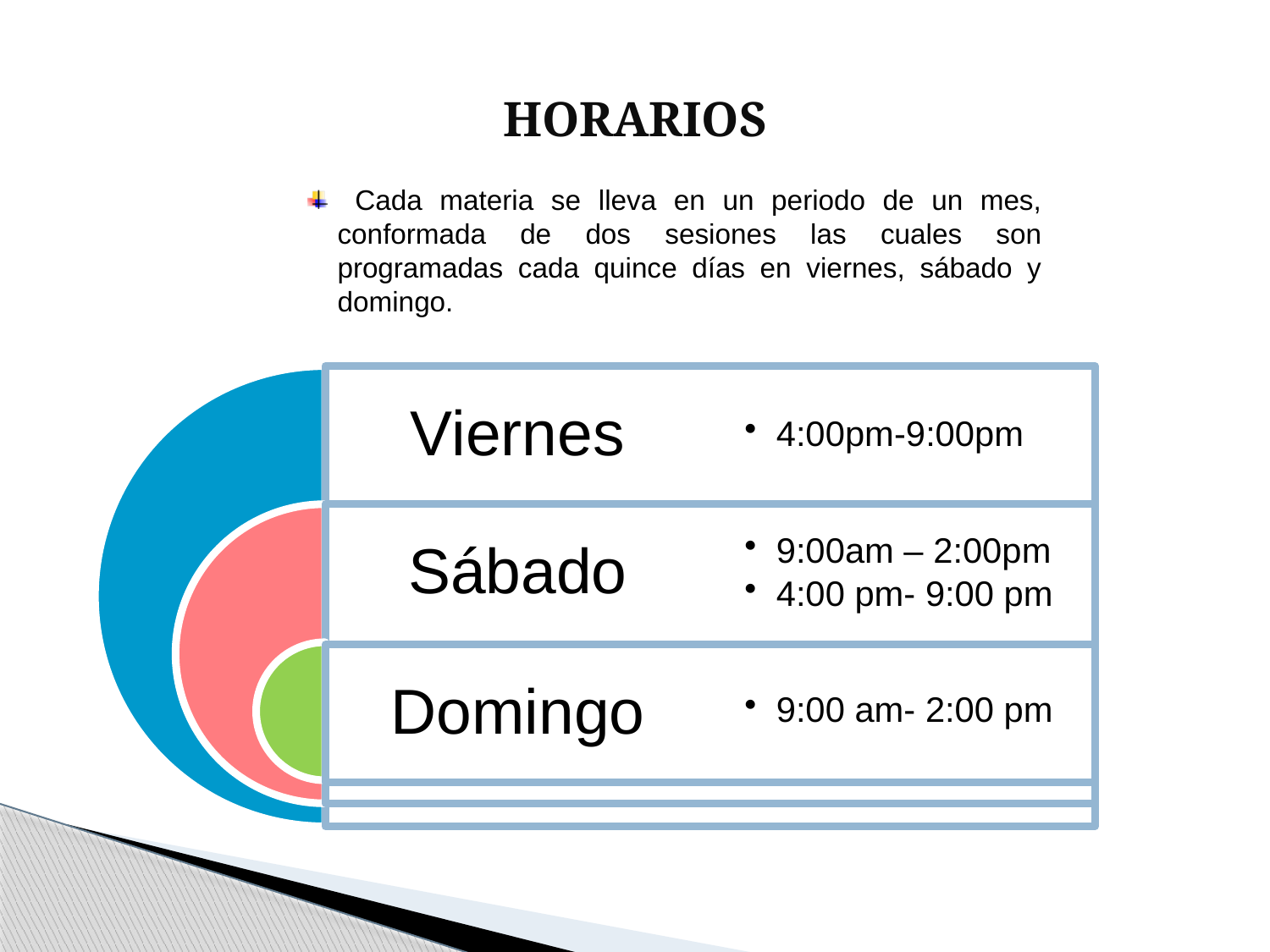

# HORARIOS
 Cada materia se lleva en un periodo de un mes, conformada de dos sesiones las cuales son programadas cada quince días en viernes, sábado y domingo.
Viernes
Sábado
Domingo
4:00pm-9:00pm
9:00am – 2:00pm
4:00 pm- 9:00 pm
9:00 am- 2:00 pm